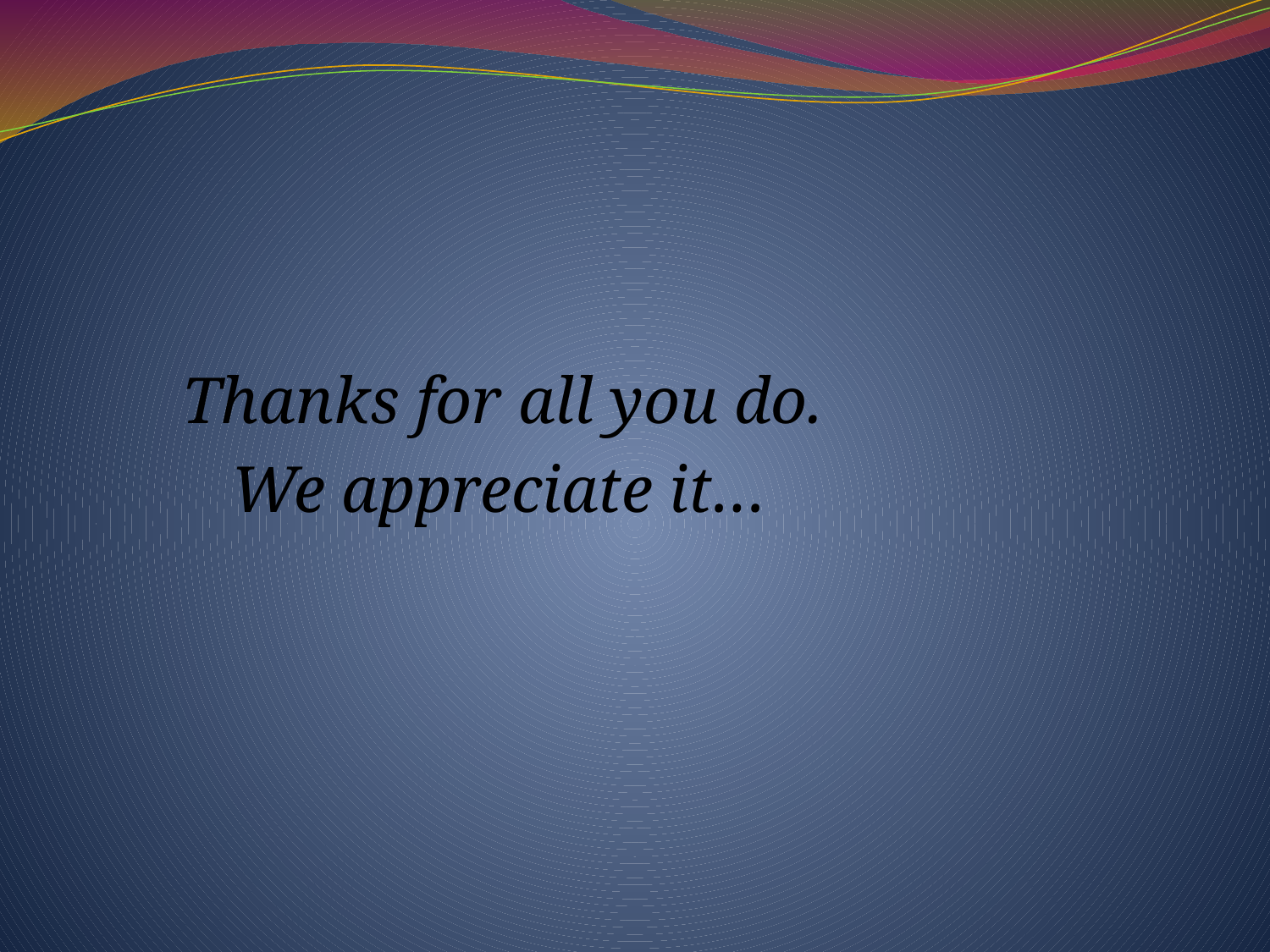

Thanks for all you do.
   We appreciate it…